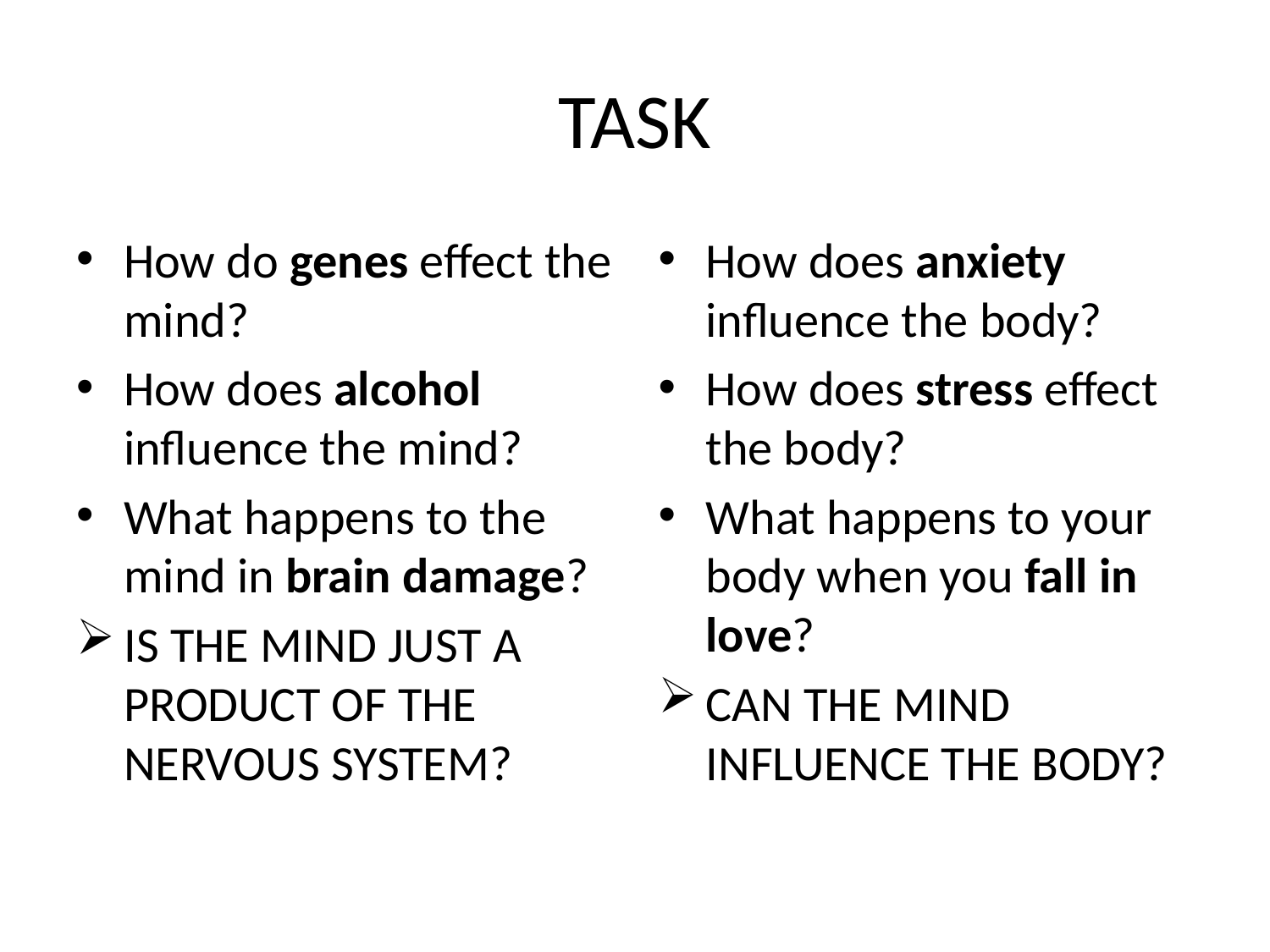

# TASK
How do genes effect the mind?
How does alcohol influence the mind?
What happens to the mind in brain damage?
IS THE MIND JUST A PRODUCT OF THE NERVOUS SYSTEM?
How does anxiety influence the body?
How does stress effect the body?
What happens to your body when you fall in love?
CAN THE MIND INFLUENCE THE BODY?